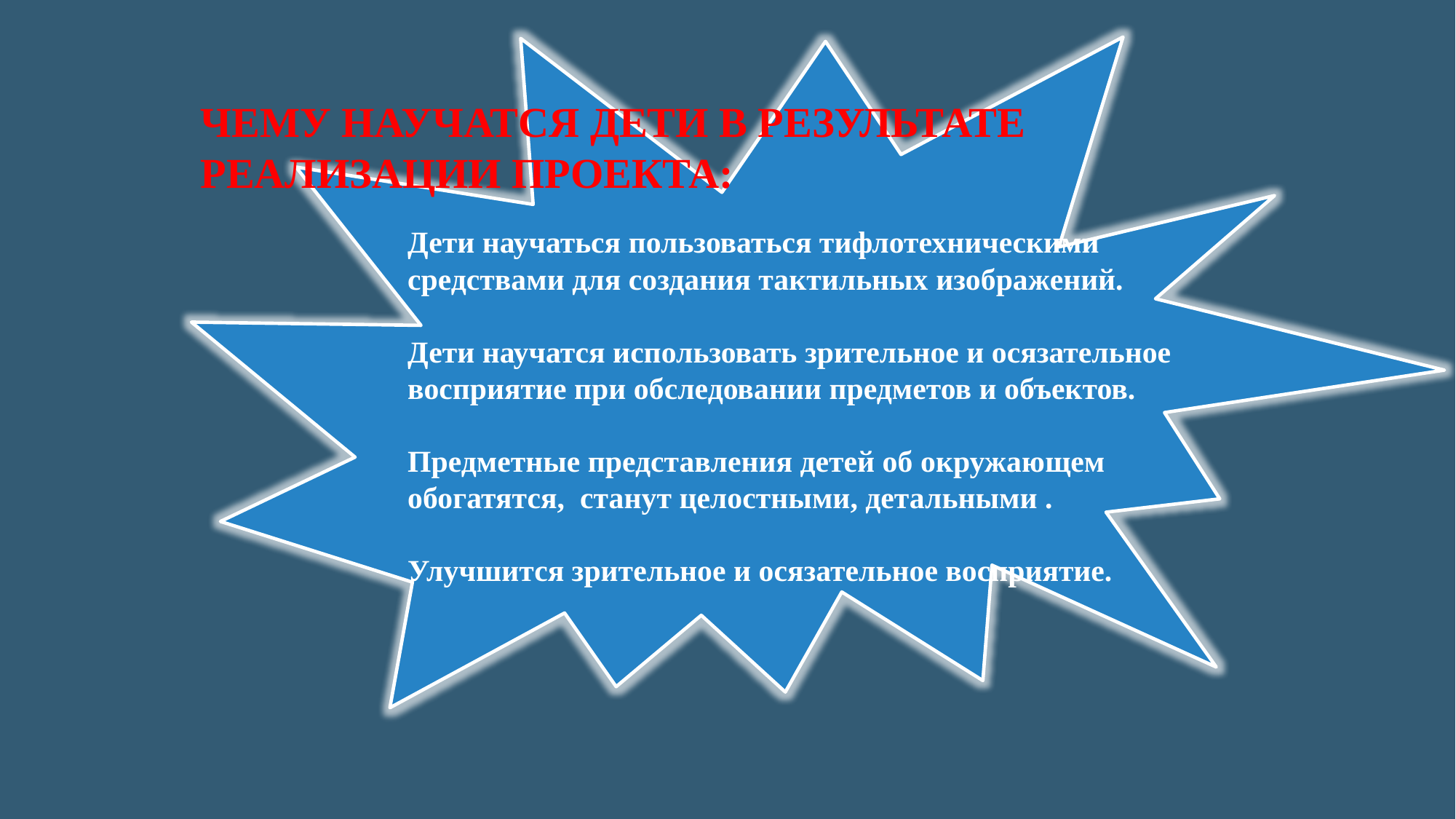

ЧЕМУ НАУЧАТСЯ ДЕТИ В РЕЗУЛЬТАТЕ РЕАЛИЗАЦИИ ПРОЕКТА:
Дети научаться пользоваться тифлотехническими средствами для создания тактильных изображений.

Дети научатся использовать зрительное и осязательное восприятие при обследовании предметов и объектов.

Предметные представления детей об окружающем обогатятся,  станут целостными, детальными .

Улучшится зрительное и осязательное восприятие.